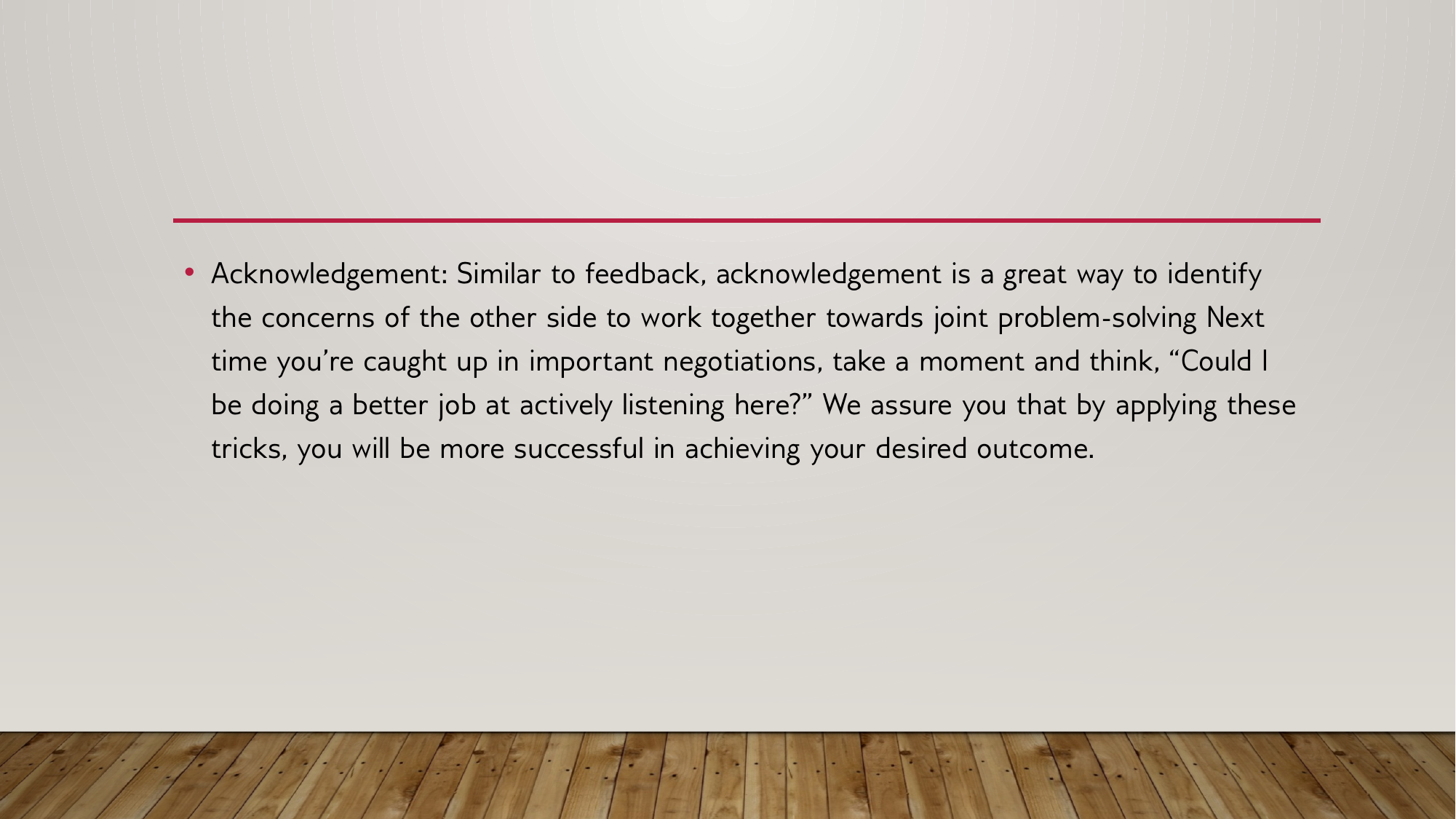

Acknowledgement: Similar to feedback, acknowledgement is a great way to identify the concerns of the other side to work together towards joint problem-solving Next time you’re caught up in important negotiations, take a moment and think, “Could I be doing a better job at actively listening here?” We assure you that by applying these tricks, you will be more successful in achieving your desired outcome.